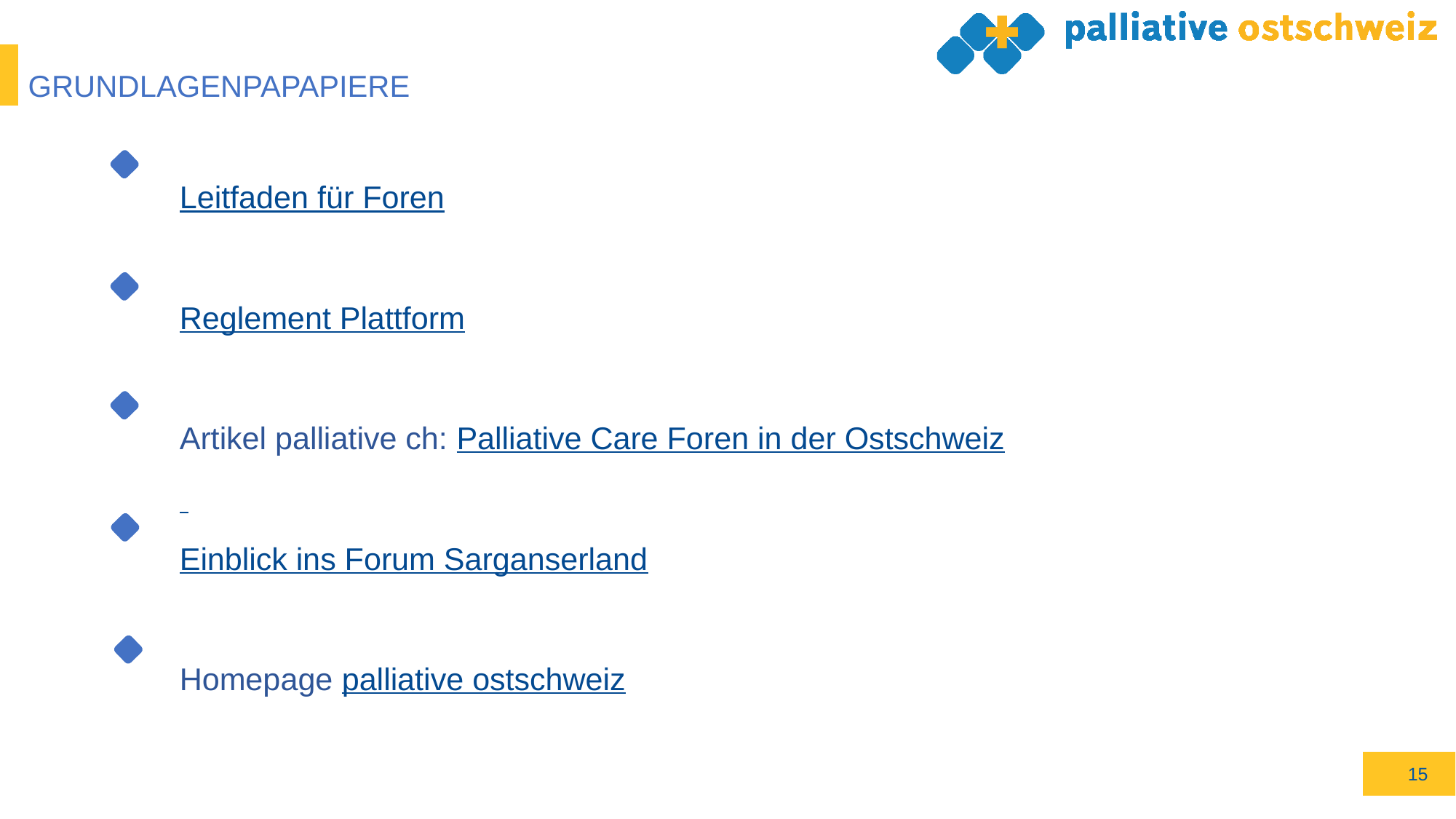

Grundlagenpapapiere

Leitfaden für Foren

Reglement Plattform

Artikel palliative ch: Palliative Care Foren in der Ostschweiz

Einblick ins Forum Sarganserland

Homepage palliative ostschweiz